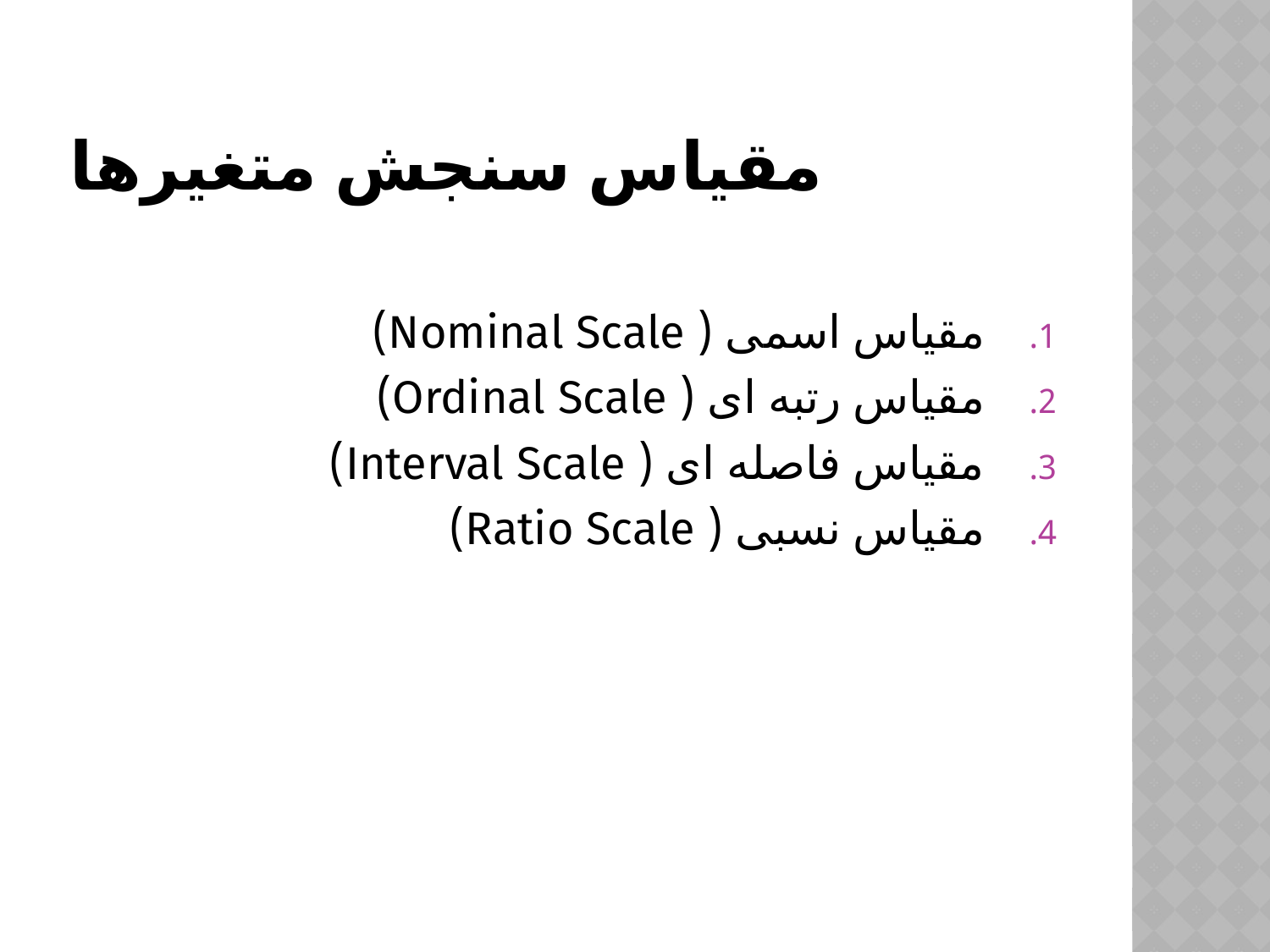

# مقیاس سنجش متغیرها
مقیاس اسمی ( Nominal Scale)
مقیاس رتبه ای ( Ordinal Scale)
مقیاس فاصله ای ( Interval Scale)
مقیاس نسبی ( Ratio Scale)